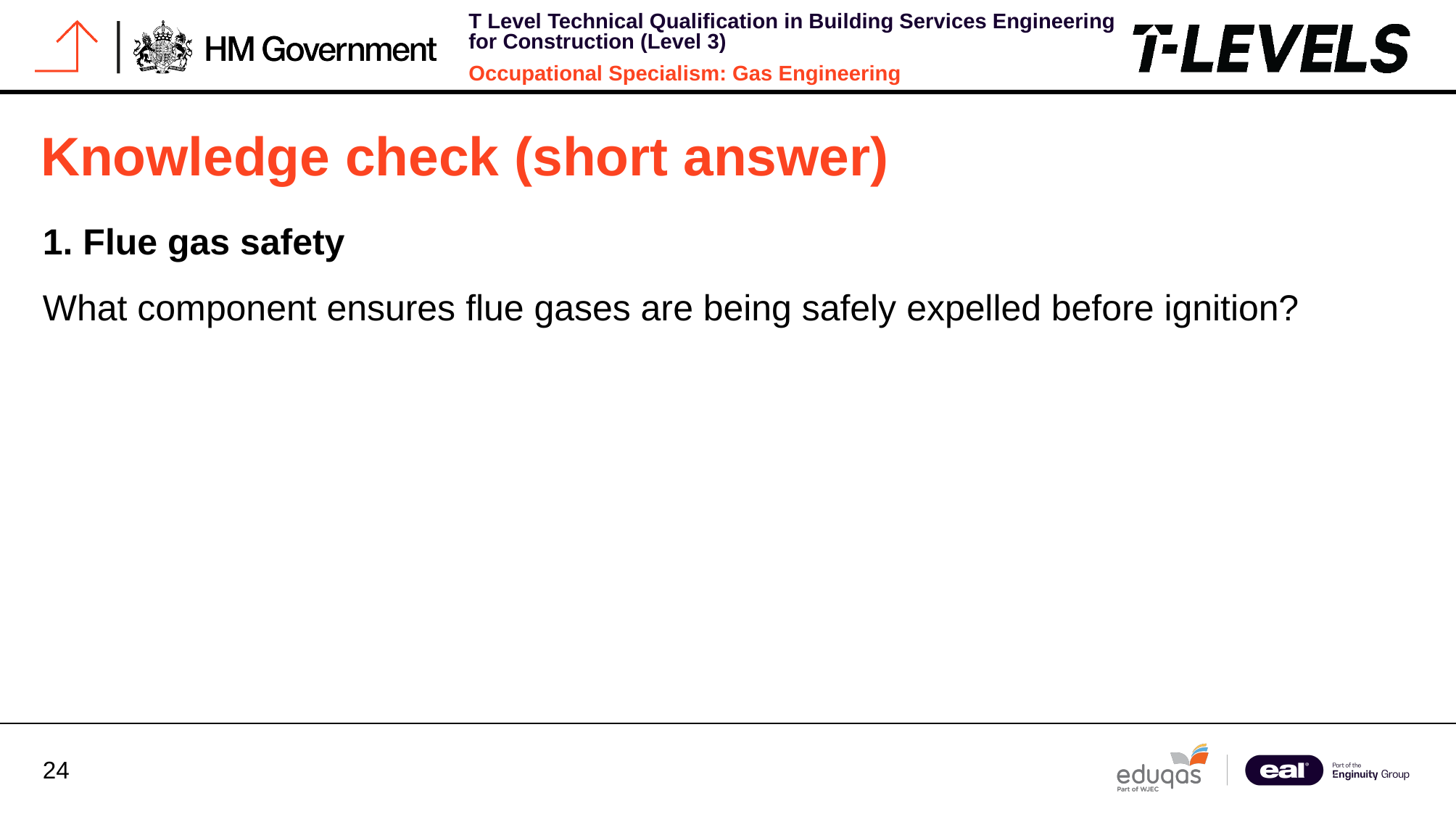

# Knowledge check (short answer)
1. Flue gas safety
What component ensures flue gases are being safely expelled before ignition?